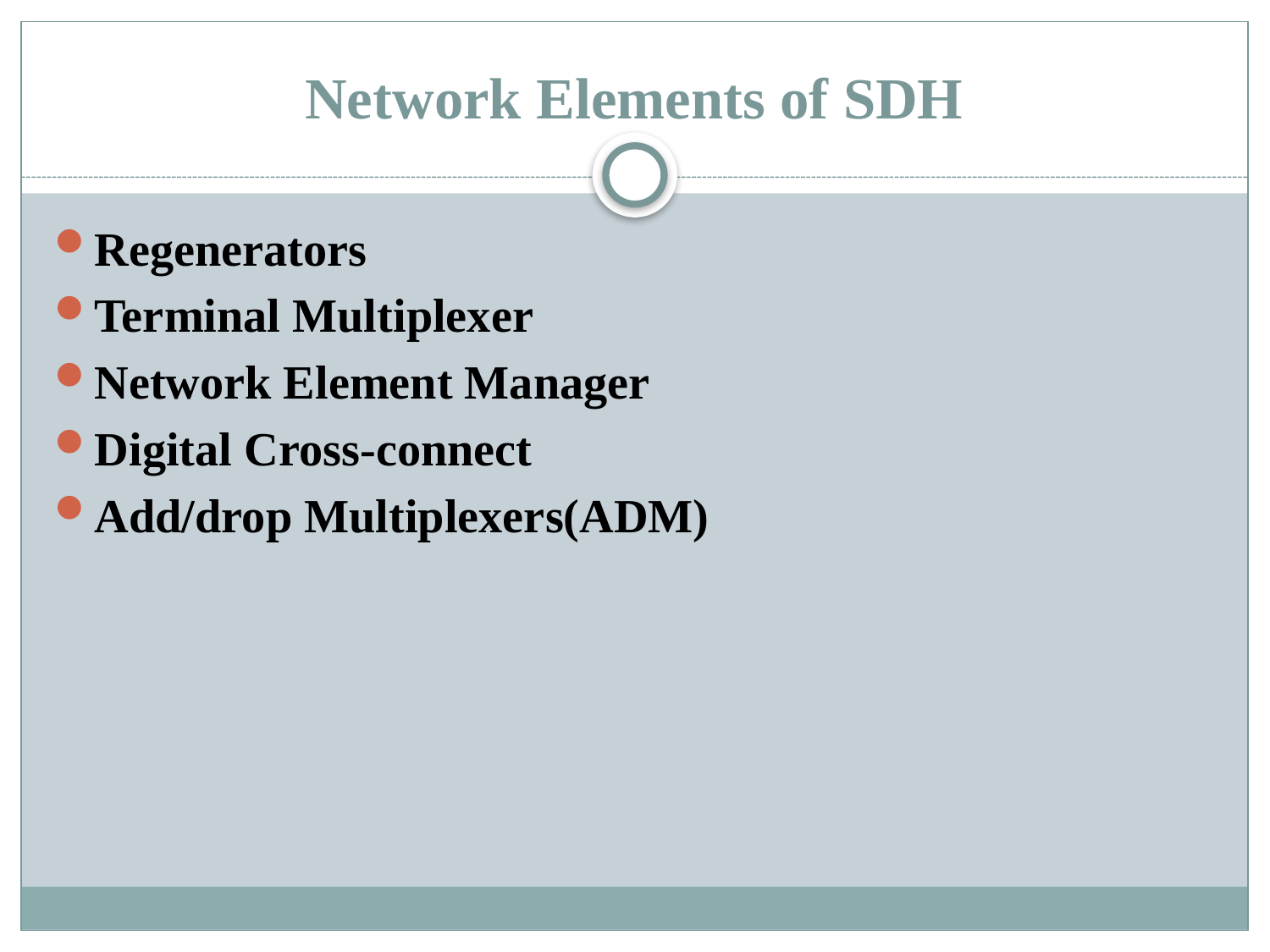

# Network Elements of SDH
Regenerators
Terminal Multiplexer
Network Element Manager
Digital Cross-connect
Add/drop Multiplexers(ADM)